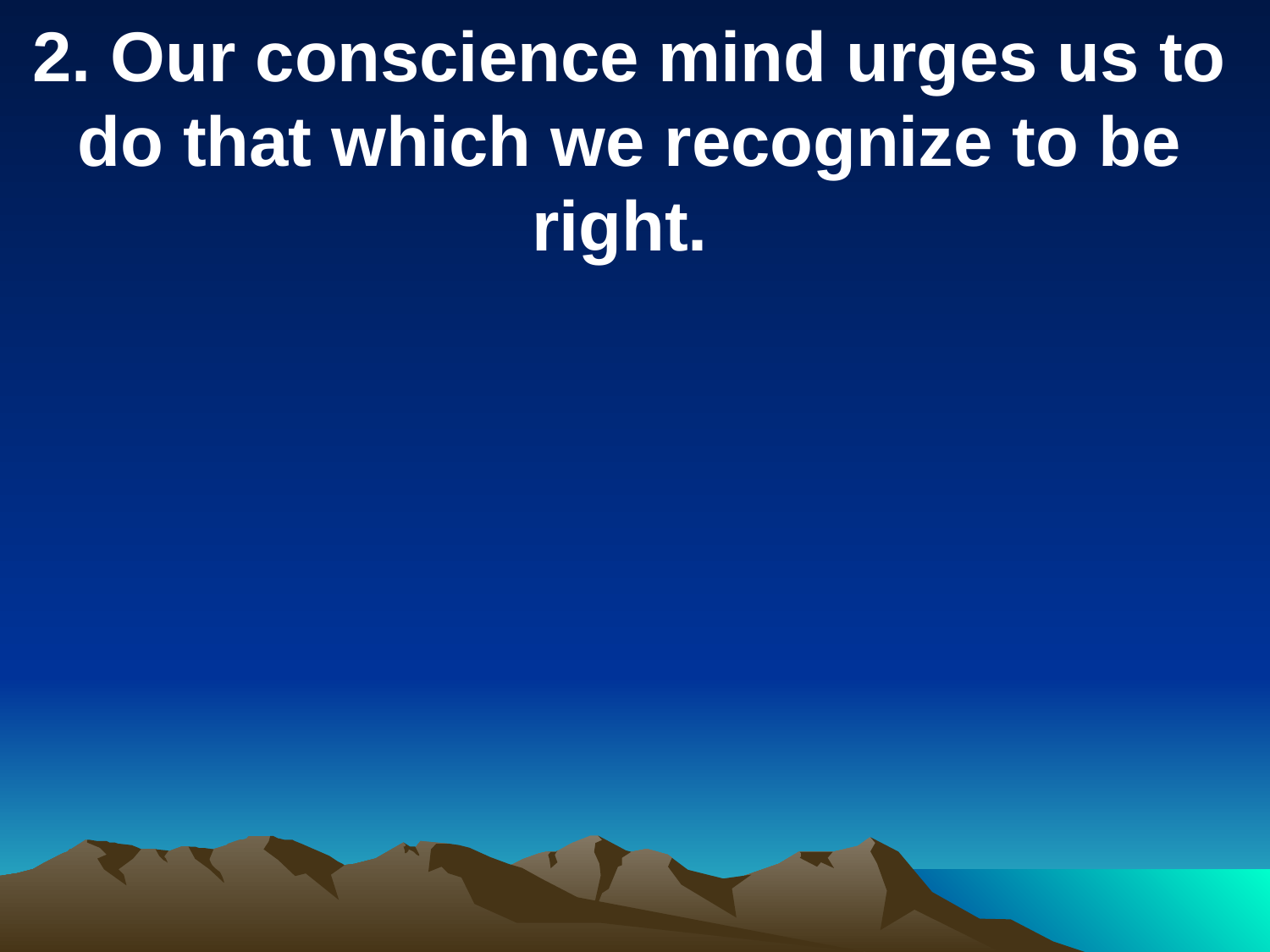

2. Our conscience mind urges us to do that which we recognize to be right.